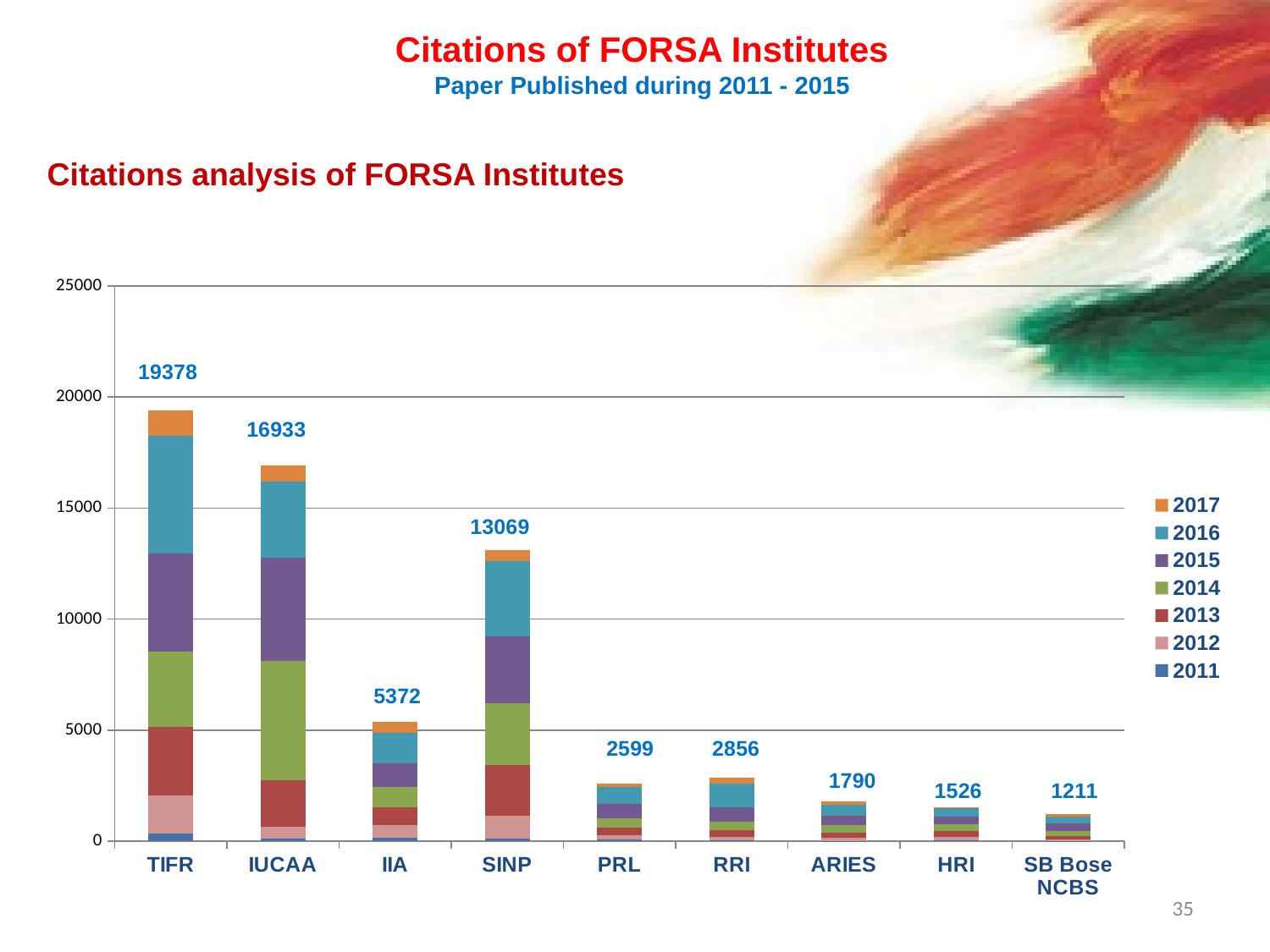

Citations of FORSA Institutes
Paper Published during 2011 - 2015
Citations analysis of FORSA Institutes

### Chart

| Category |  |  |  |  |  |  |  |
|---|---|---|---|---|---|---|---|
| TIFR | 328.0 | 1717.0 | 3102.0 | 3405.0 | 4417.0 | 5279.0 | 1130.0 |
| IUCAA | 95.0 | 571.0 | 2069.0 | 5394.0 | 4653.0 | 3417.0 | 733.0 |
| IIA | 140.0 | 583.0 | 805.0 | 906.0 | 1063.0 | 1385.0 | 490.0 |
| SINP | 98.0 | 1037.0 | 2312.0 | 2781.0 | 3003.0 | 3386.0 | 479.0 |
| PRL | 57.0 | 224.0 | 322.0 | 430.0 | 651.0 | 755.0 | 160.0 |
| RRI | 42.0 | 133.0 | 330.0 | 370.0 | 651.0 | 1065.0 | 265.0 |
| ARIES | 13.0 | 132.0 | 246.0 | 324.0 | 437.0 | 471.0 | 167.0 |
| HRI | 50.0 | 156.0 | 237.0 | 310.0 | 337.0 | 378.0 | 58.0 |
| SB Bose NCBS | 6.0 | 55.0 | 180.0 | 222.0 | 350.0 | 297.0 | 101.0 |
35